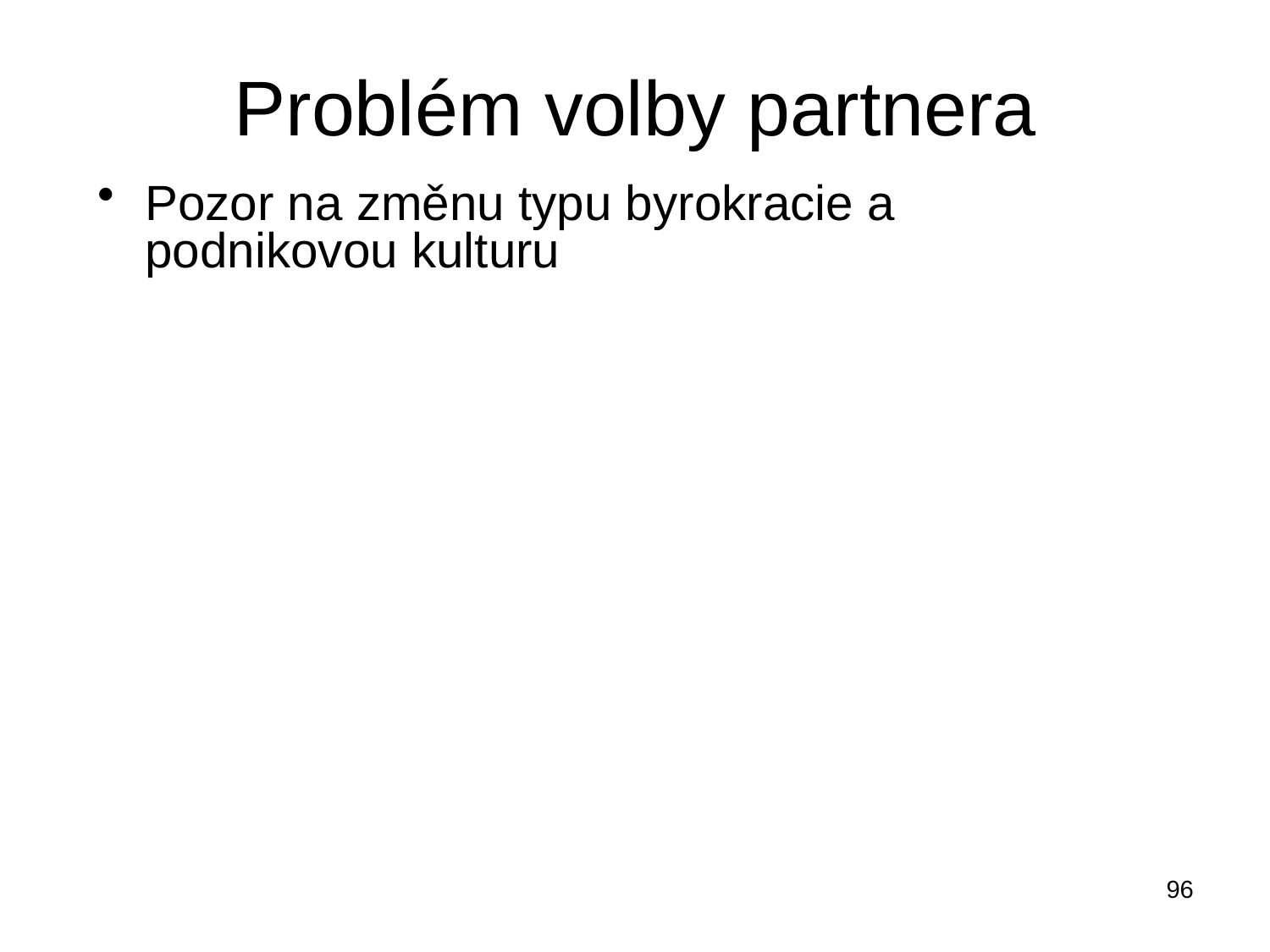

# Problém volby partnera
Pozor na změnu typu byrokracie a podnikovou kulturu
96